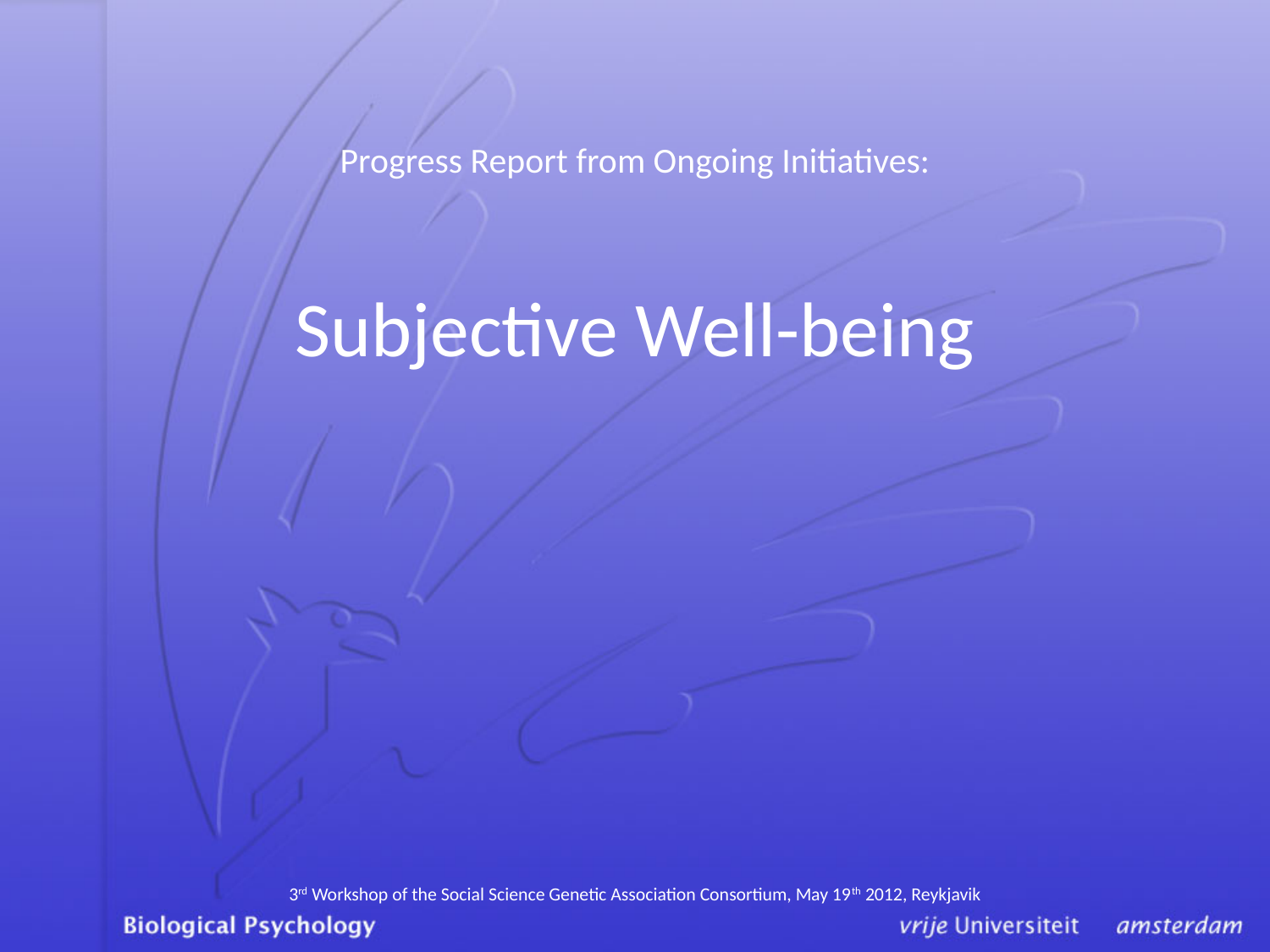

Progress Report from Ongoing Initiatives:

Subjective Well-being
3rd Workshop of the Social Science Genetic Association Consortium, May 19th 2012, Reykjavik